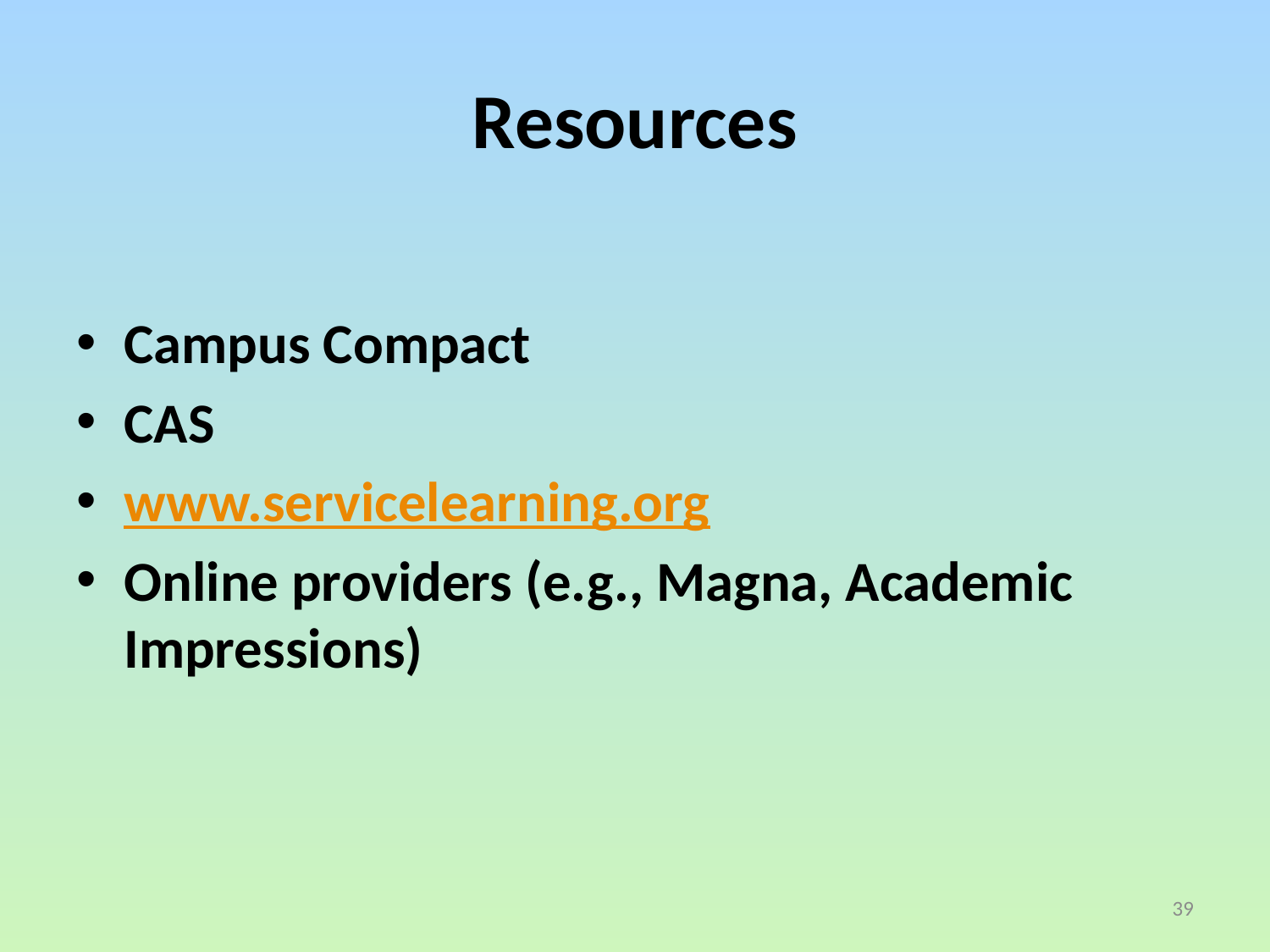

# Resources

Campus Compact
CAS
www.servicelearning.org
Online providers (e.g., Magna, Academic Impressions)

39